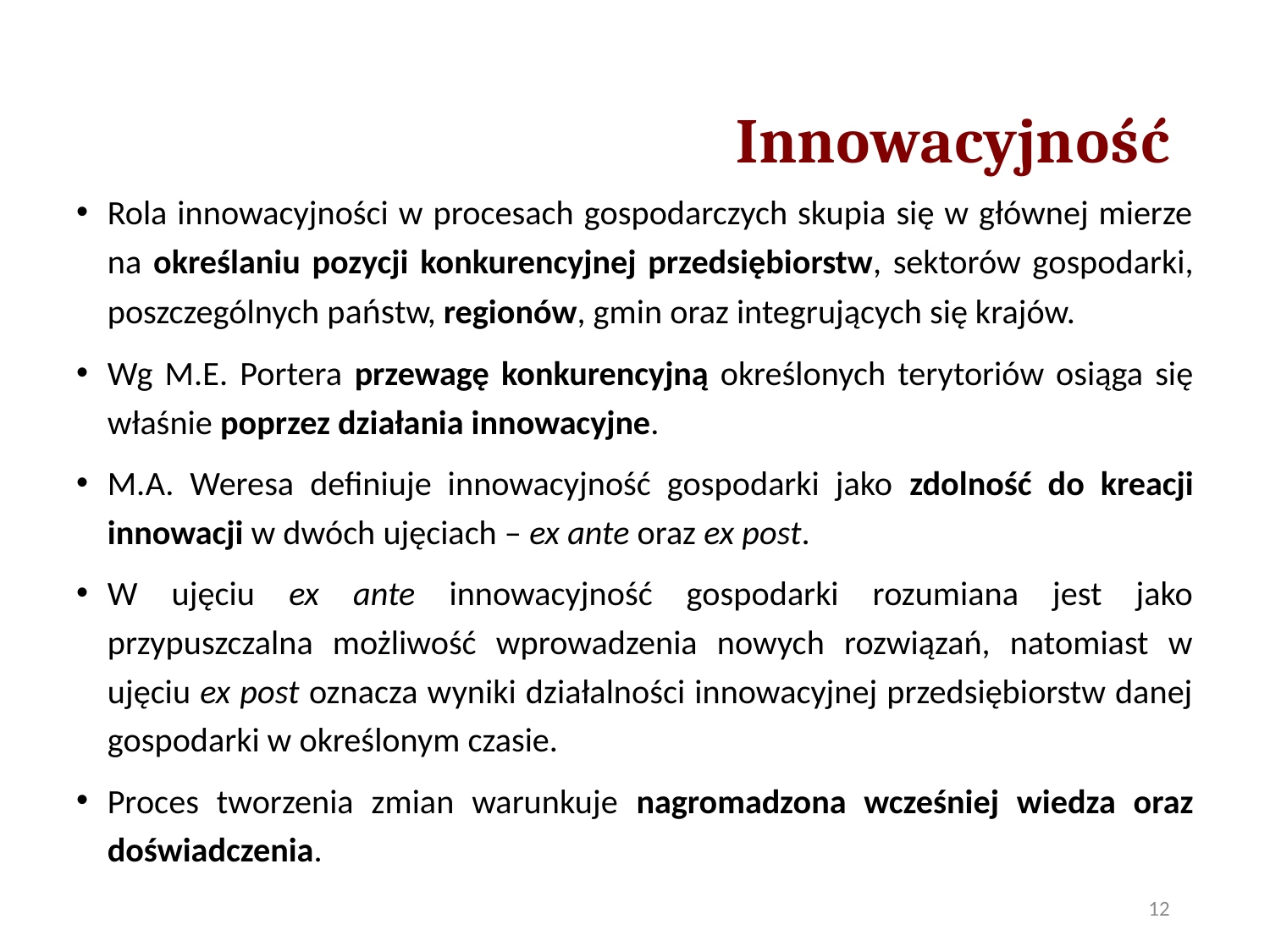

# Innowacyjność
Rola innowacyjności w procesach gospodarczych skupia się w głównej mierze na określaniu pozycji konkurencyjnej przedsiębiorstw, sektorów gospodarki, poszczególnych państw, regionów, gmin oraz integrujących się krajów.
Wg M.E. Portera przewagę konkurencyjną określonych terytoriów osiąga się właśnie poprzez działania innowacyjne.
M.A. Weresa definiuje innowacyjność gospodarki jako zdolność do kreacji innowacji w dwóch ujęciach – ex ante oraz ex post.
W ujęciu ex ante innowacyjność gospodarki rozumiana jest jako przypuszczalna możliwość wprowadzenia nowych rozwiązań, natomiast w ujęciu ex post oznacza wyniki działalności innowacyjnej przedsiębiorstw danej gospodarki w określonym czasie.
Proces tworzenia zmian warunkuje nagromadzona wcześniej wiedza oraz doświadczenia.
12